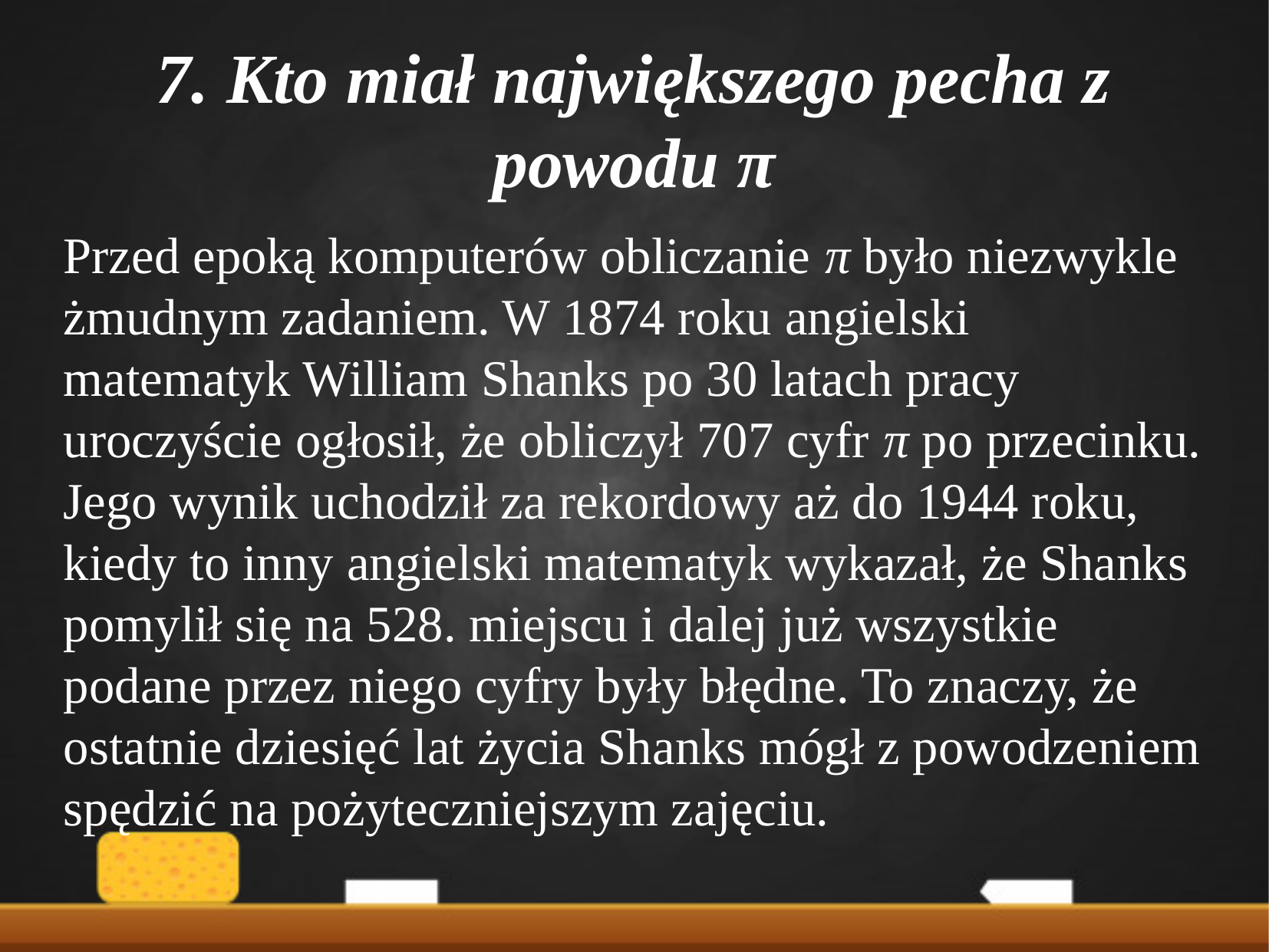

7. Kto miał największego pecha z powodu π
Przed epoką komputerów obliczanie π było niezwykle żmudnym zadaniem. W 1874 roku angielski matematyk William Shanks po 30 latach pracy uroczyście ogłosił, że obliczył 707 cyfr π po przecinku. Jego wynik uchodził za rekordowy aż do 1944 roku, kiedy to inny angielski matematyk wykazał, że Shanks pomylił się na 528. miejscu i dalej już wszystkie podane przez niego cyfry były błędne. To znaczy, że ostatnie dziesięć lat życia Shanks mógł z powodzeniem spędzić na pożyteczniejszym zajęciu.